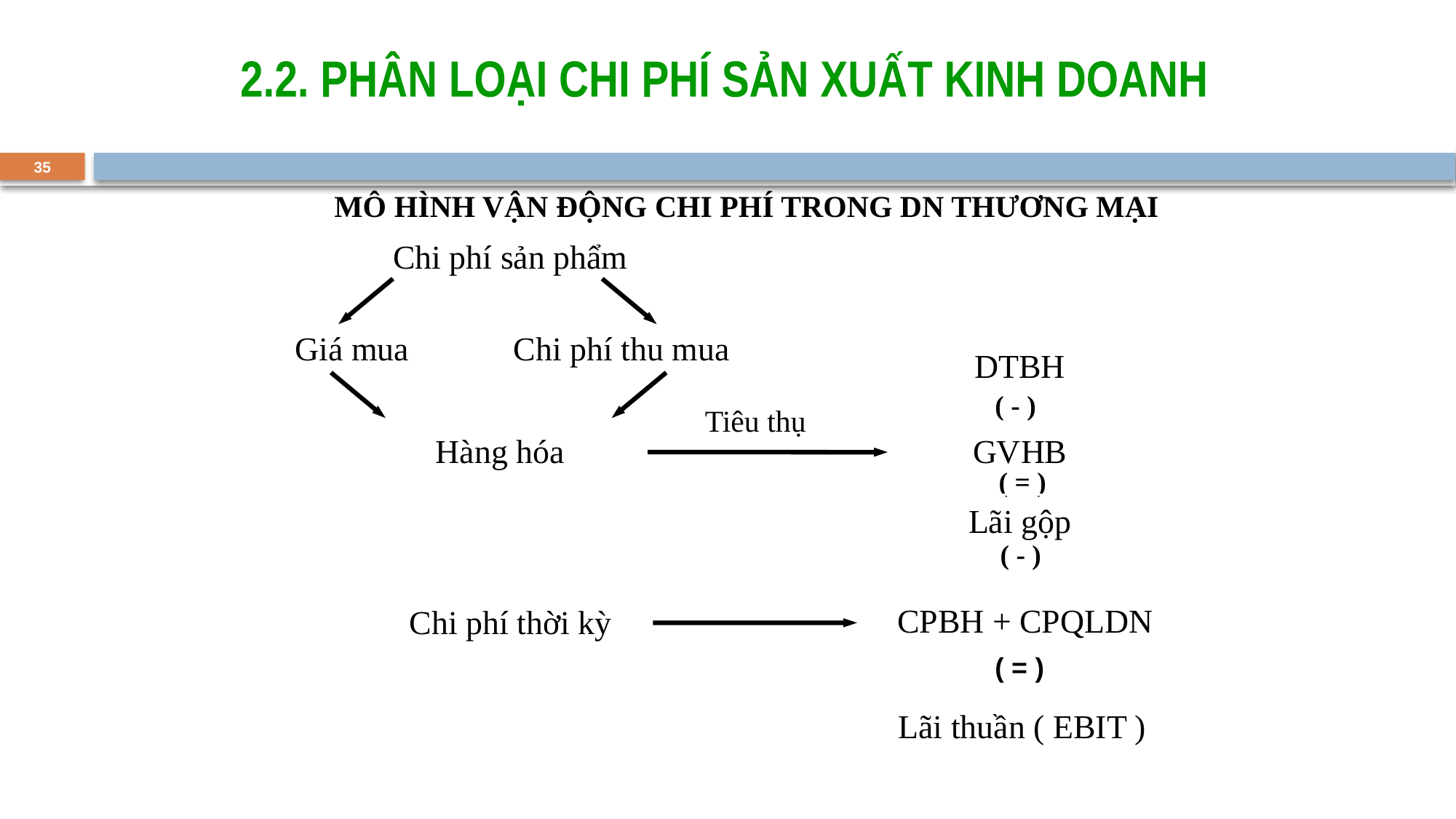

2.2. PHÂN LOẠI CHI PHÍ SẢN XUẤT KINH DOANH
35
	MÔ HÌNH VẬN ĐỘNG CHI PHÍ TRONG DN THƯƠNG MẠI
Chi phí sản phẩm

Giá mua
Chi phí thu mua
DTBH

( - )
Tiêu thụ
Hàng hóa
GVHB

( = )
Lãi gộp
( - )
CPBH + CPQLDN
Chi phí thời kỳ

( = )
Lãi thuần ( EBIT )